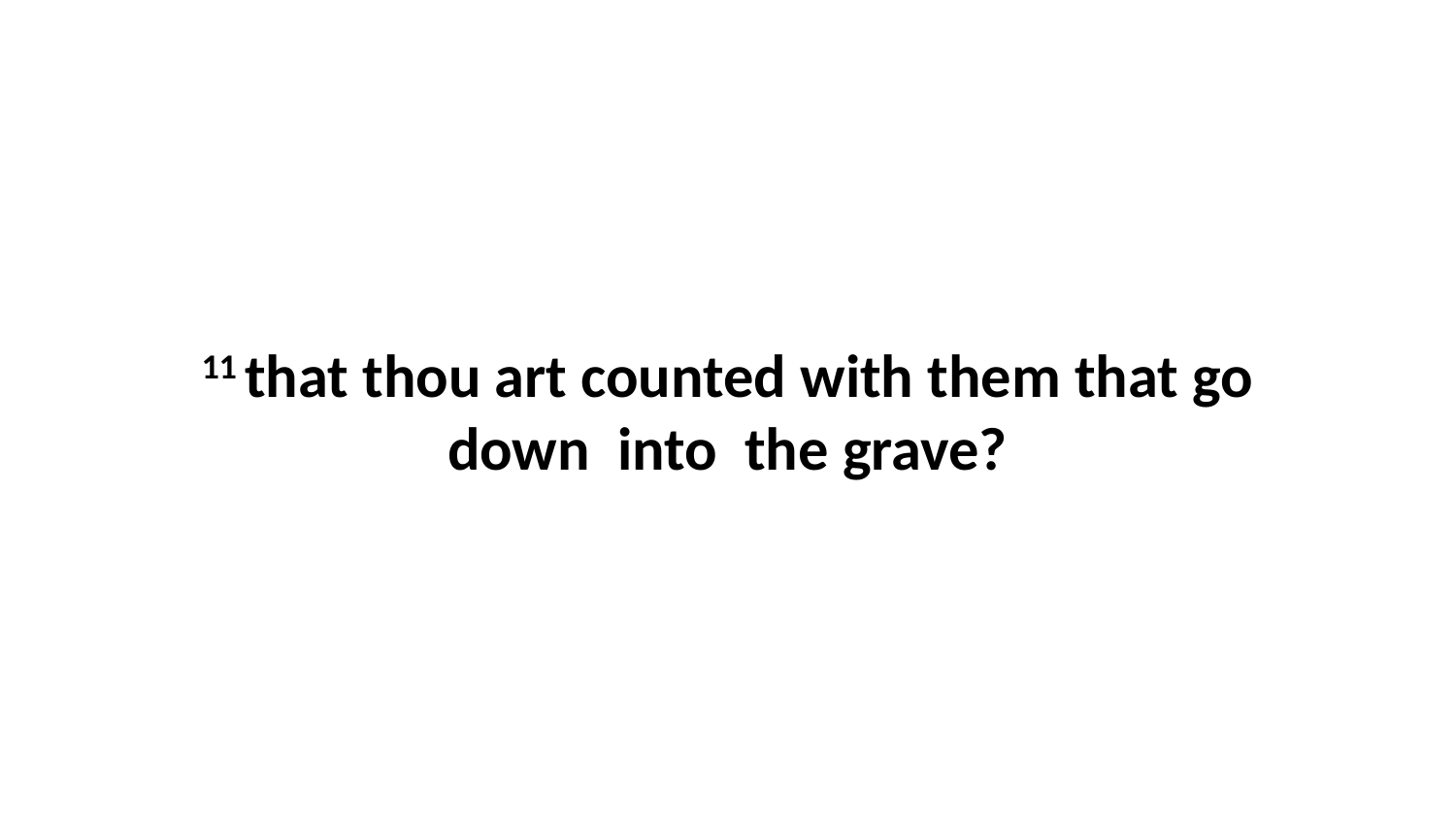

11 that thou art counted with them that go down  into  the grave?